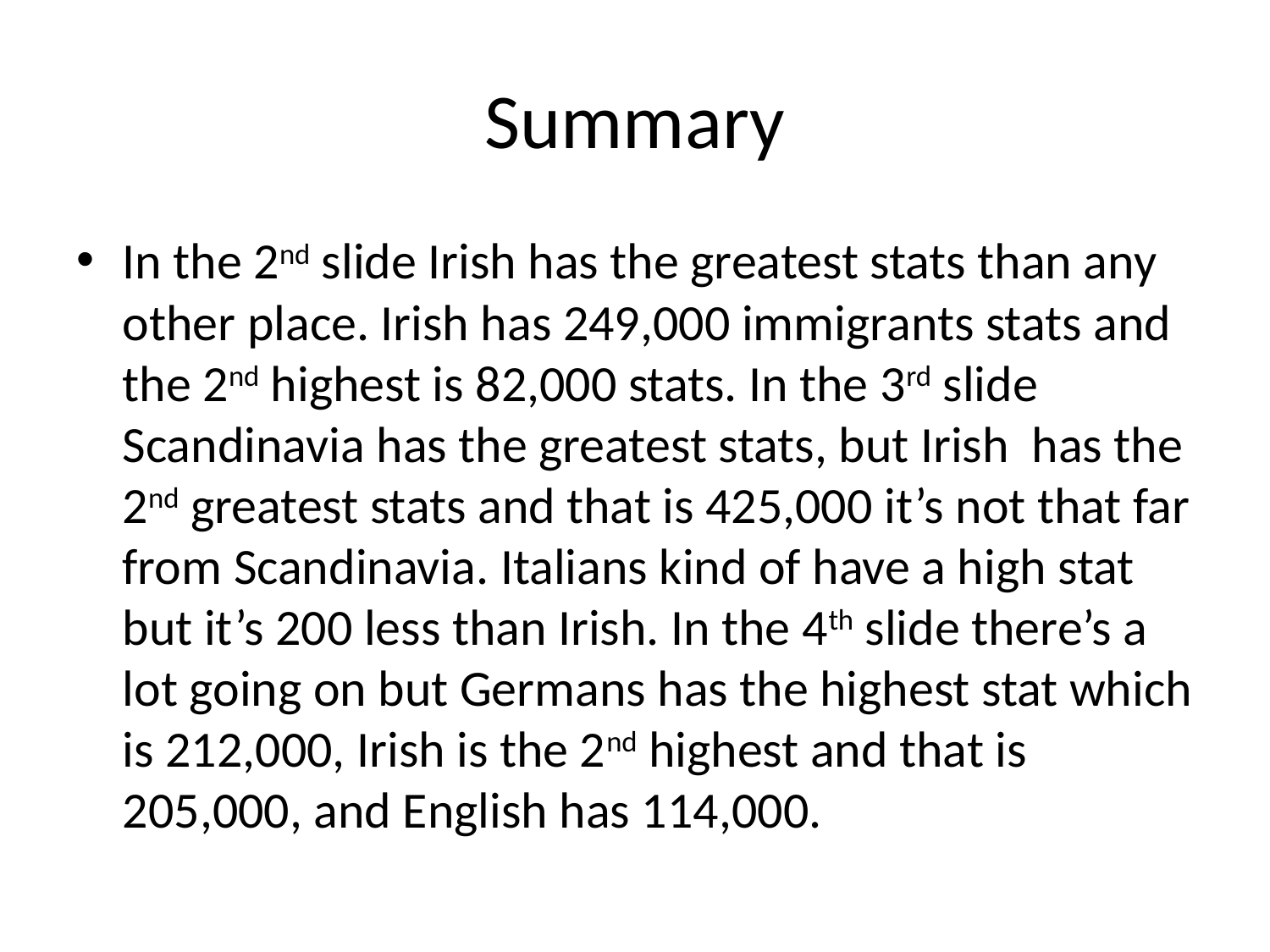

# Summary
In the 2nd slide Irish has the greatest stats than any other place. Irish has 249,000 immigrants stats and  the 2nd highest is 82,000 stats. In the 3rd slide Scandinavia has the greatest stats, but Irish  has the 2nd greatest stats and that is 425,000 it’s not that far from Scandinavia. Italians kind of have a high stat but it’s 200 less than Irish. In the 4th slide there’s a lot going on but Germans has the highest stat which is 212,000, Irish is the 2nd highest and that is 205,000, and English has 114,000.